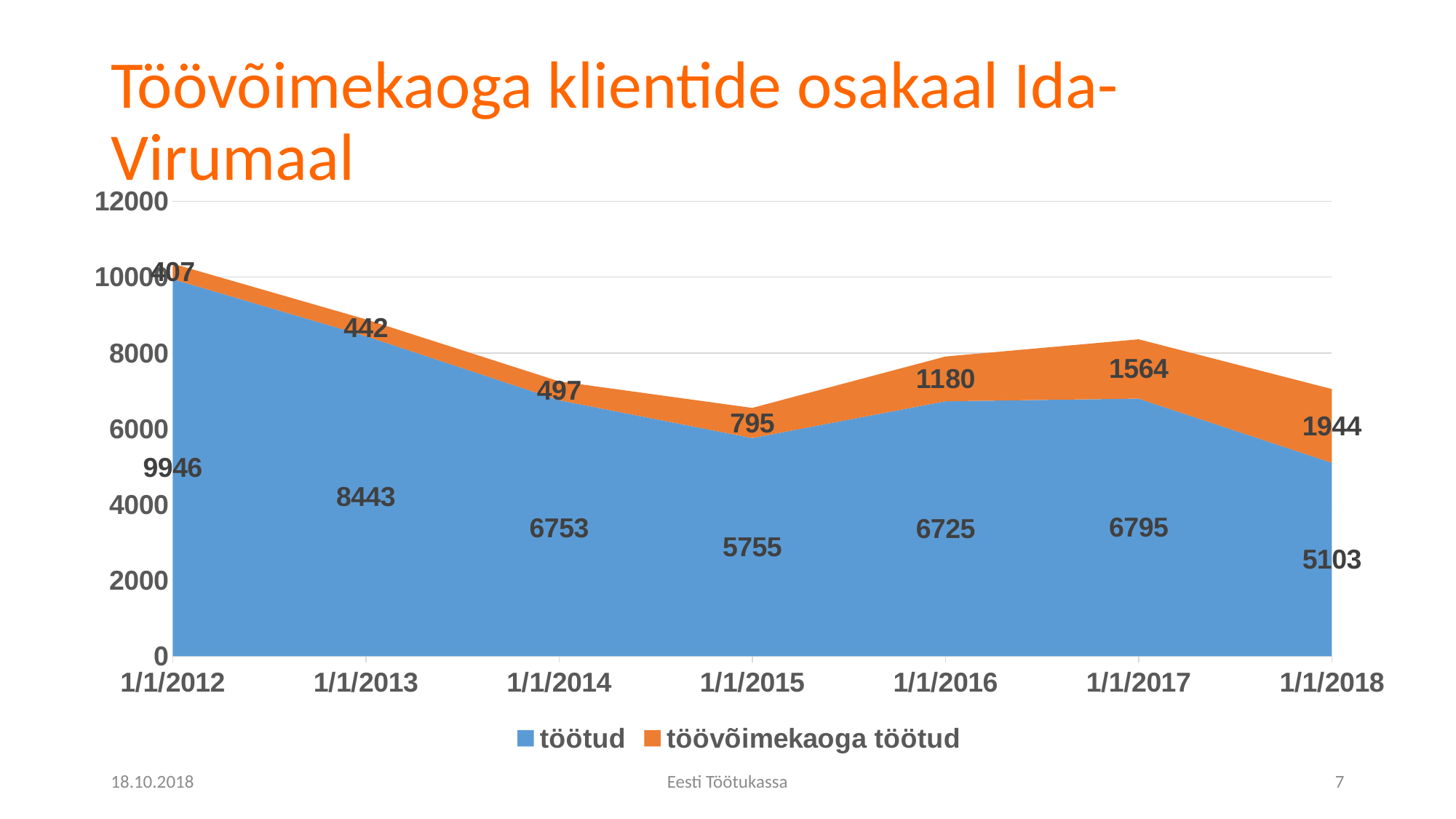

# Töövõimekaoga klientide osakaal Ida-Virumaal

### Chart

| Category | töötud | töövõimekaoga töötud |
|---|---|---|
| 40909 | 9946.0 | 407.0 |
| 41275 | 8443.0 | 442.0 |
| 41640 | 6753.0 | 497.0 |
| 42005 | 5755.0 | 795.0 |
| 42370 | 6725.0 | 1180.0 |
| 42736 | 6795.0 | 1564.0 |
| 43396 | 5103.0 | 1944.0 |
18.10.2018
Eesti Töötukassa
7